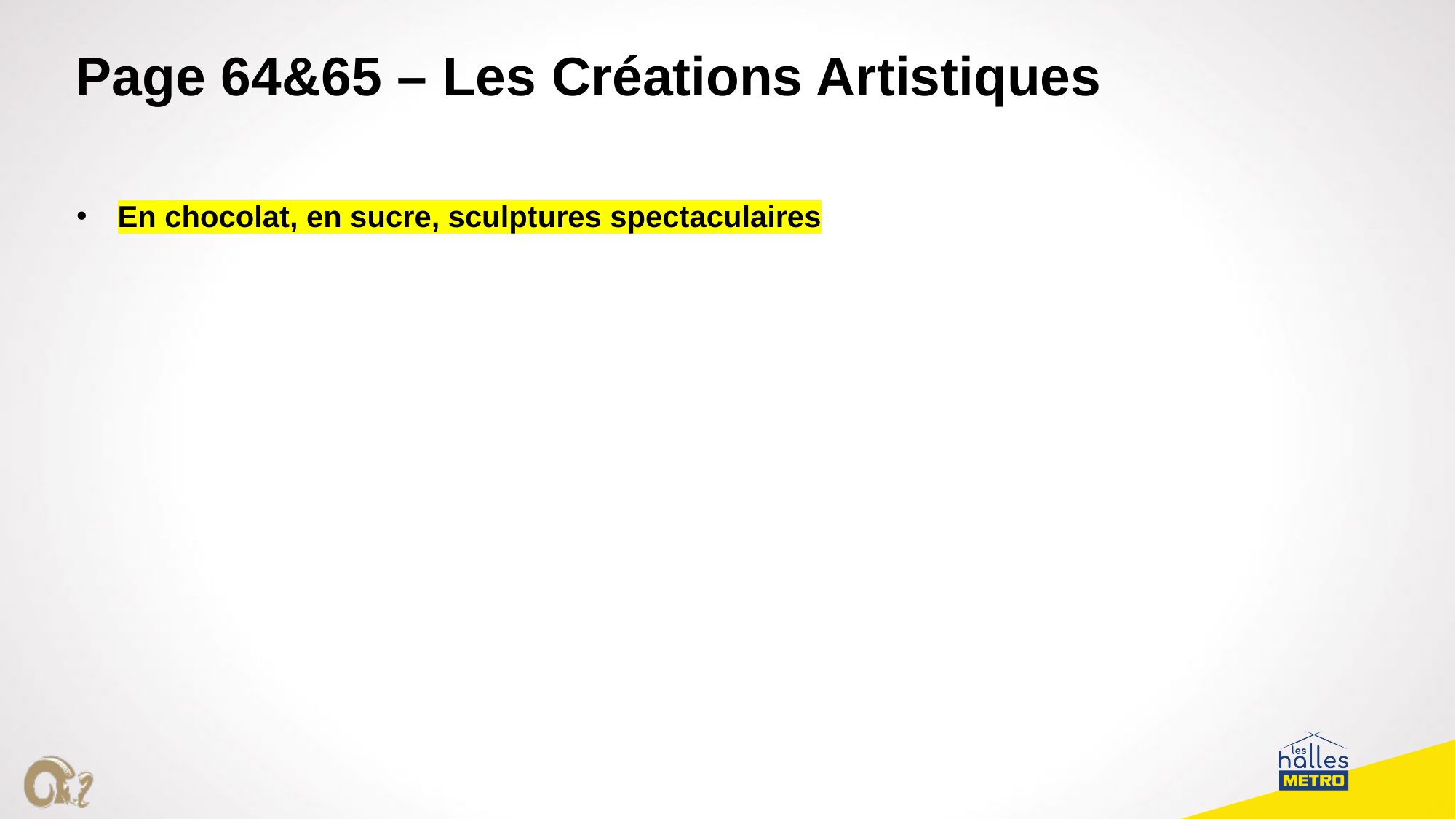

Page 64&65 – Les Créations Artistiques

En chocolat, en sucre, sculptures spectaculaires